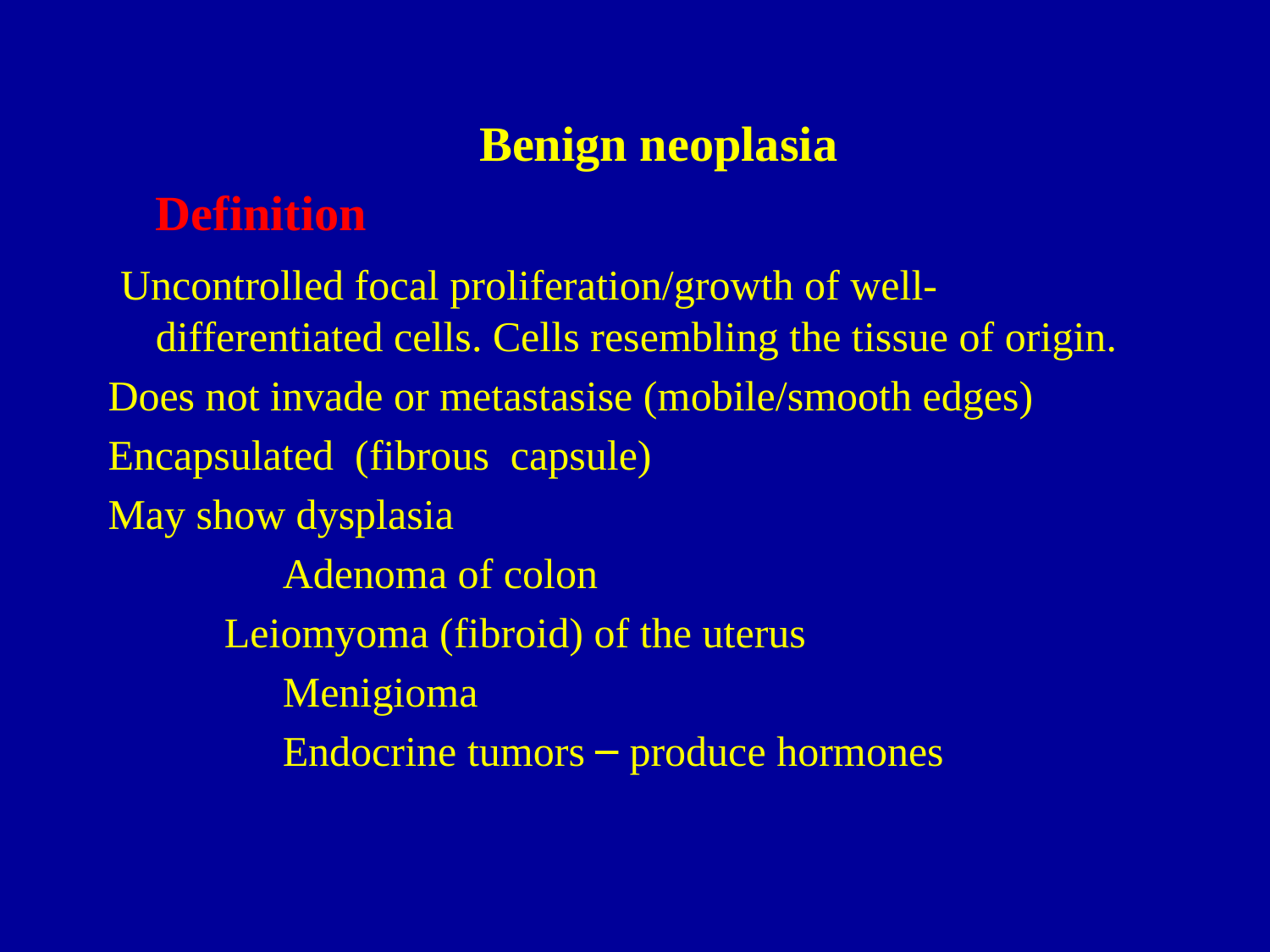

Benign neoplasia
	Definition
 Uncontrolled focal proliferation/growth of well-differentiated cells. Cells resembling the tissue of origin.
Does not invade or metastasise (mobile/smooth edges)
Encapsulated  (fibrous  capsule)
May show dysplasia
          	Adenoma of colon
           Leiomyoma (fibroid) of the uterus
		Menigioma
		Endocrine tumors – produce hormones